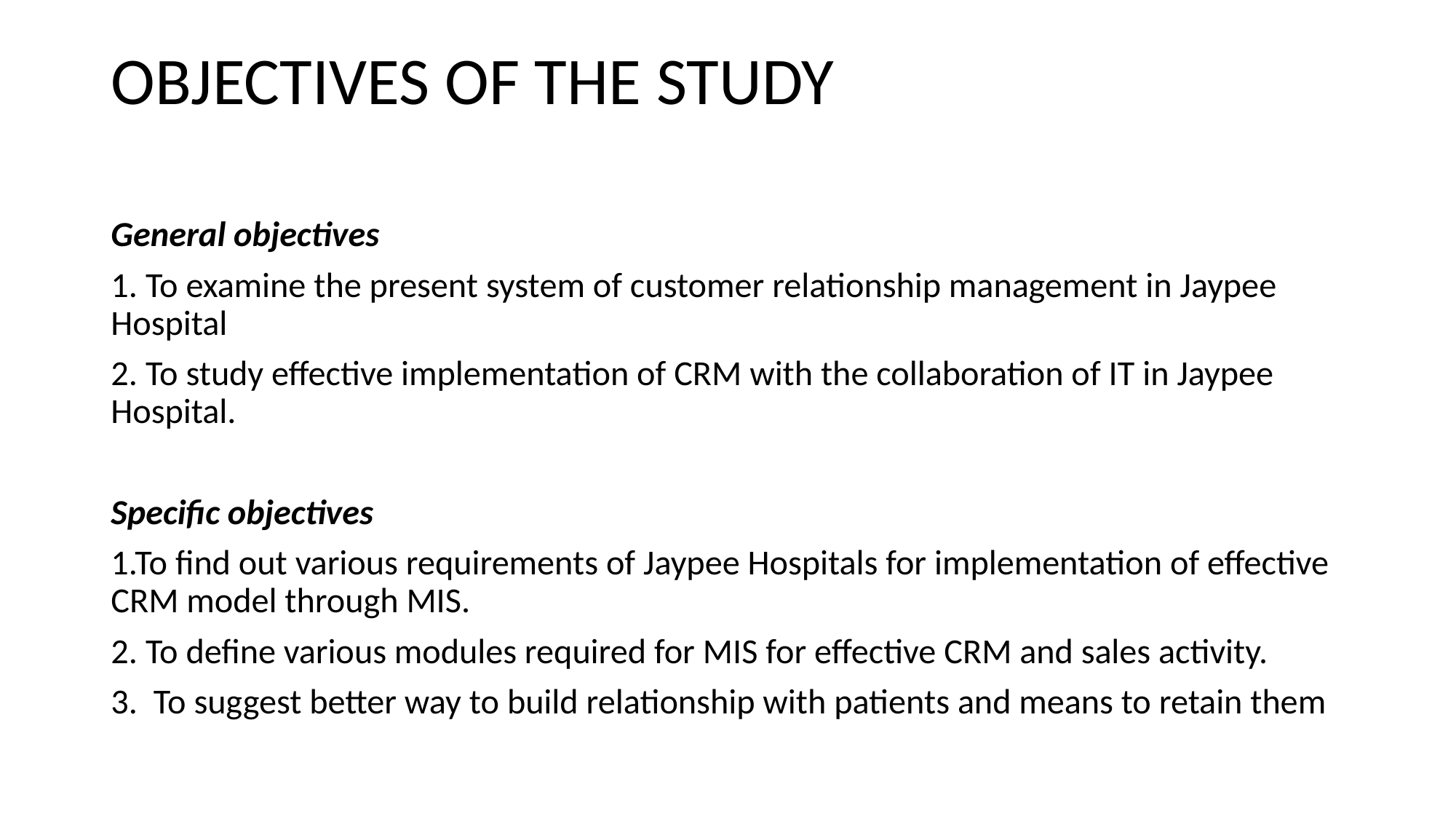

# OBJECTIVES OF THE STUDY

General objectives
1. To examine the present system of customer relationship management in Jaypee Hospital
2. To study effective implementation of CRM with the collaboration of IT in Jaypee Hospital.

Specific objectives
1.To find out various requirements of Jaypee Hospitals for implementation of effective CRM model through MIS.
2. To define various modules required for MIS for effective CRM and sales activity.
3.  To suggest better way to build relationship with patients and means to retain them